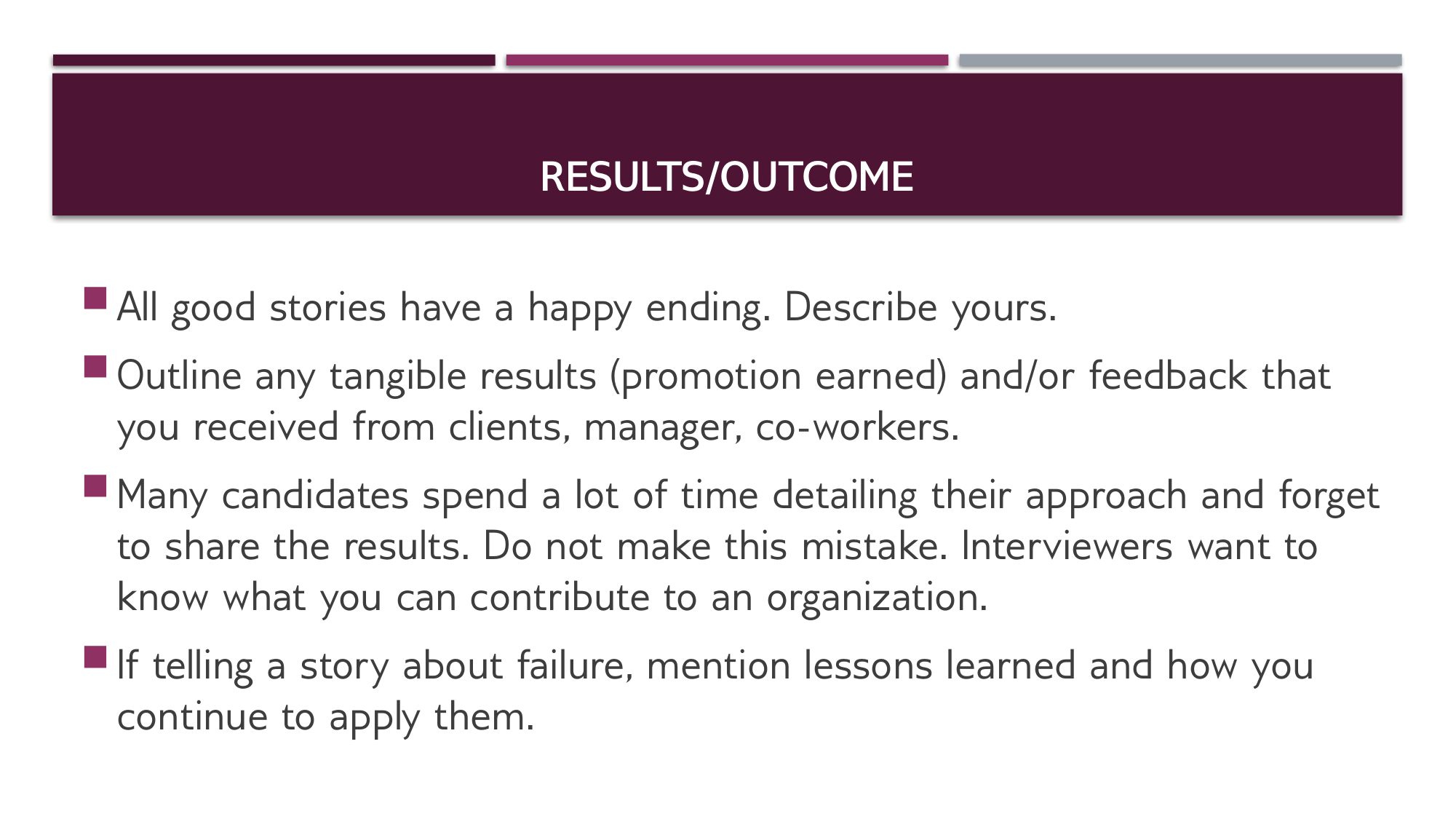

# Results/outcome
All good stories have a happy ending. Describe yours.
Outline any tangible results (promotion earned) and/or feedback that you received from clients, manager, co-workers.
Many candidates spend a lot of time detailing their approach and forget to share the results. Do not make this mistake. Interviewers want to know what you can contribute to an organization.
If telling a story about failure, mention lessons learned and how you continue to apply them.